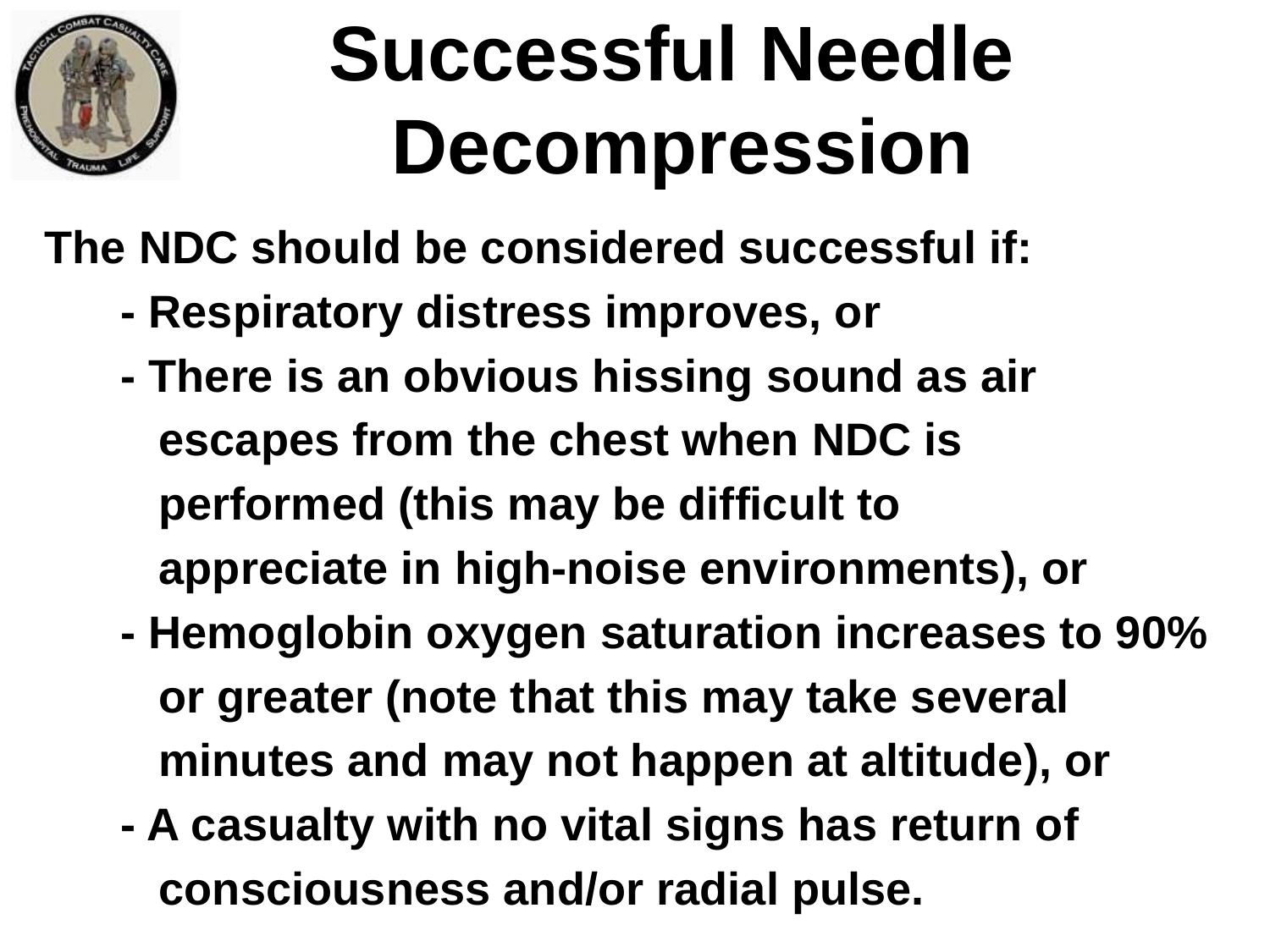

Successful Needle
Decompression
The NDC should be considered successful if:
      - Respiratory distress improves, or
      - There is an obvious hissing sound as air
         escapes from the chest when NDC is
         performed (this may be difficult to
         appreciate in high-noise environments), or
      - Hemoglobin oxygen saturation increases to 90%
         or greater (note that this may take several
         minutes and may not happen at altitude), or
      - A casualty with no vital signs has return of
         consciousness and/or radial pulse.